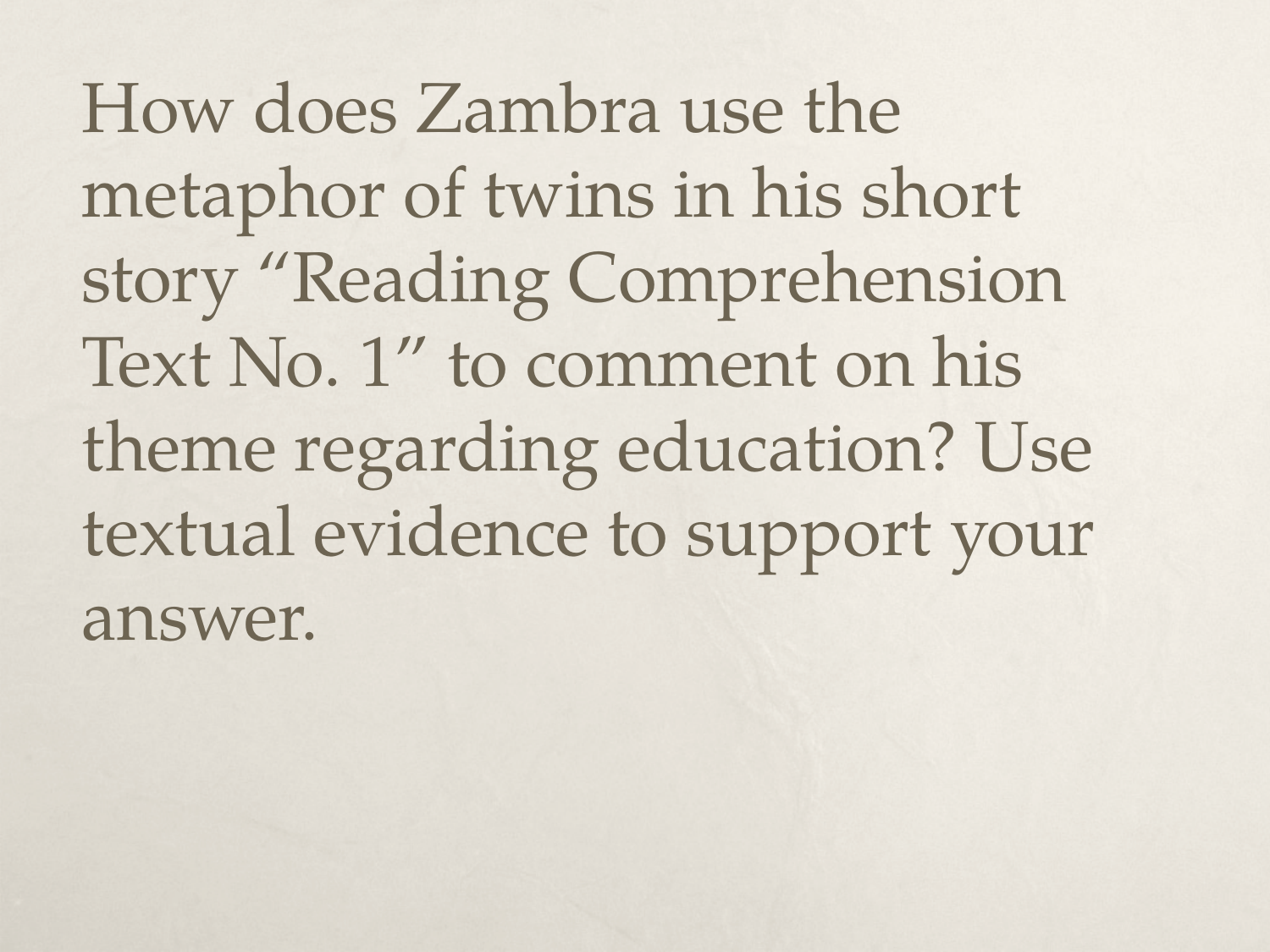

How does Zambra use the metaphor of twins in his short story “Reading Comprehension Text No. 1” to comment on his theme regarding education? Use textual evidence to support your answer.